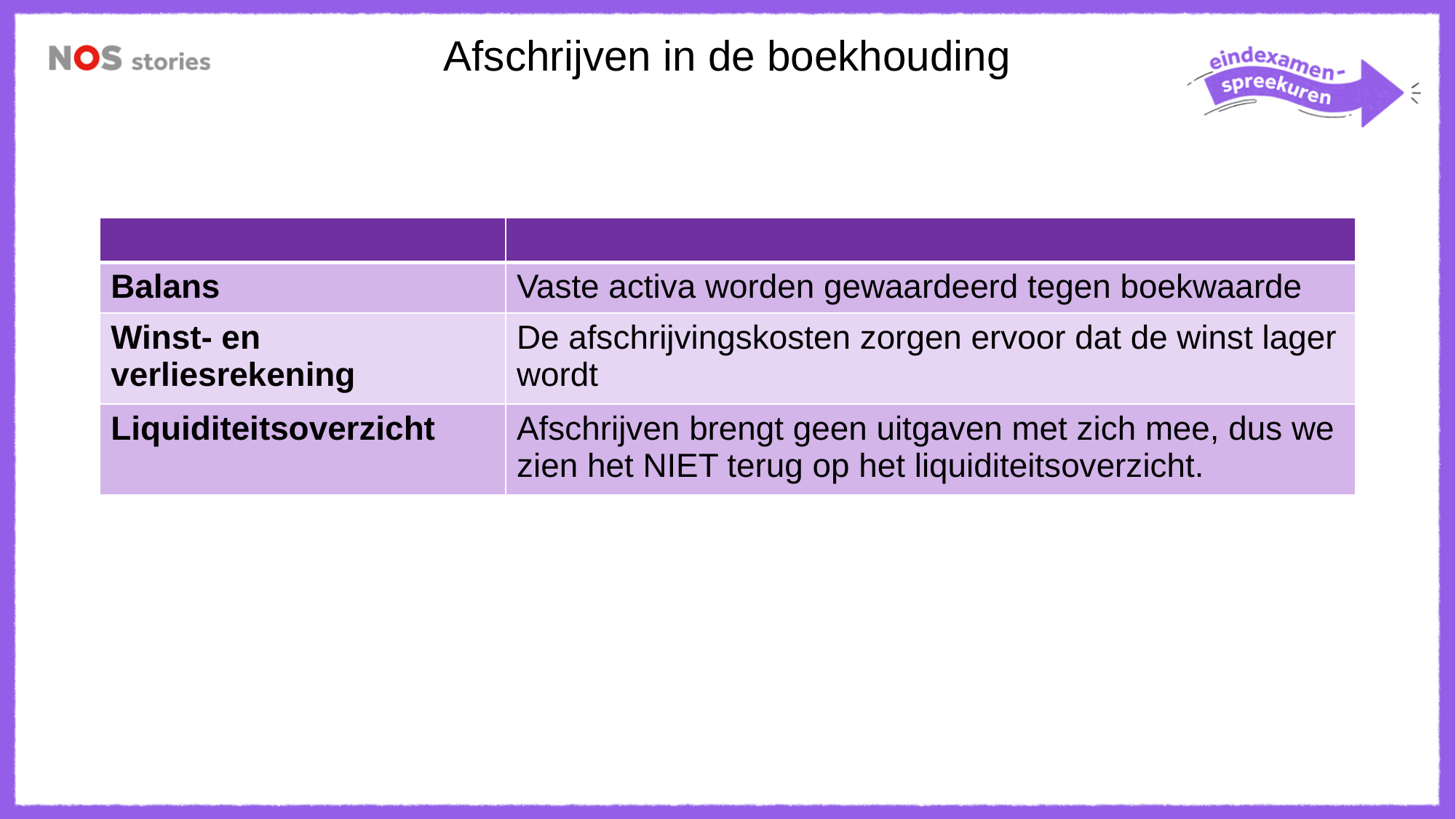

Afschrijven in de boekhouding
|  |  |
| --- | --- |
| Balans | Vaste activa worden gewaardeerd tegen boekwaarde |
|  |  |
|  |  |
|  |  |
| --- | --- |
| Balans | Vaste activa worden gewaardeerd tegen boekwaarde |
| Winst- en verliesrekening | De afschrijvingskosten zorgen ervoor dat de winst lager wordt |
|  |  |
|  |  |
| --- | --- |
| Balans | Vaste activa worden gewaardeerd tegen boekwaarde |
| Winst- en verliesrekening | De afschrijvingskosten zorgen ervoor dat de winst lager wordt |
| Liquiditeitsoverzicht | Afschrijven brengt geen uitgaven met zich mee, dus we zien het NIET terug op het liquiditeitsoverzicht. |